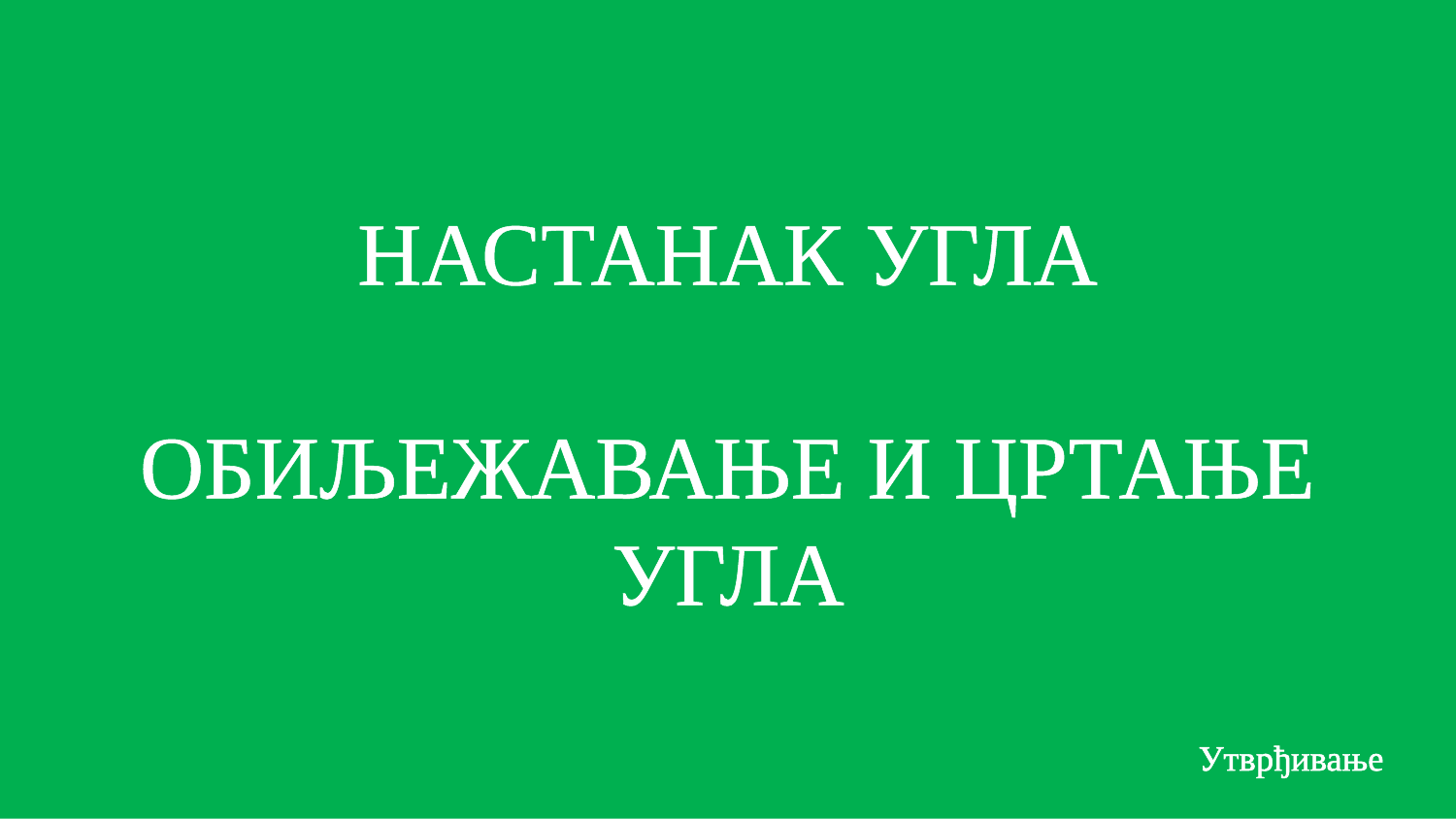

# НАСТАНАК УГЛА ОБИЉЕЖАВАЊЕ И ЦРТАЊЕ УГЛА
Утврђивање